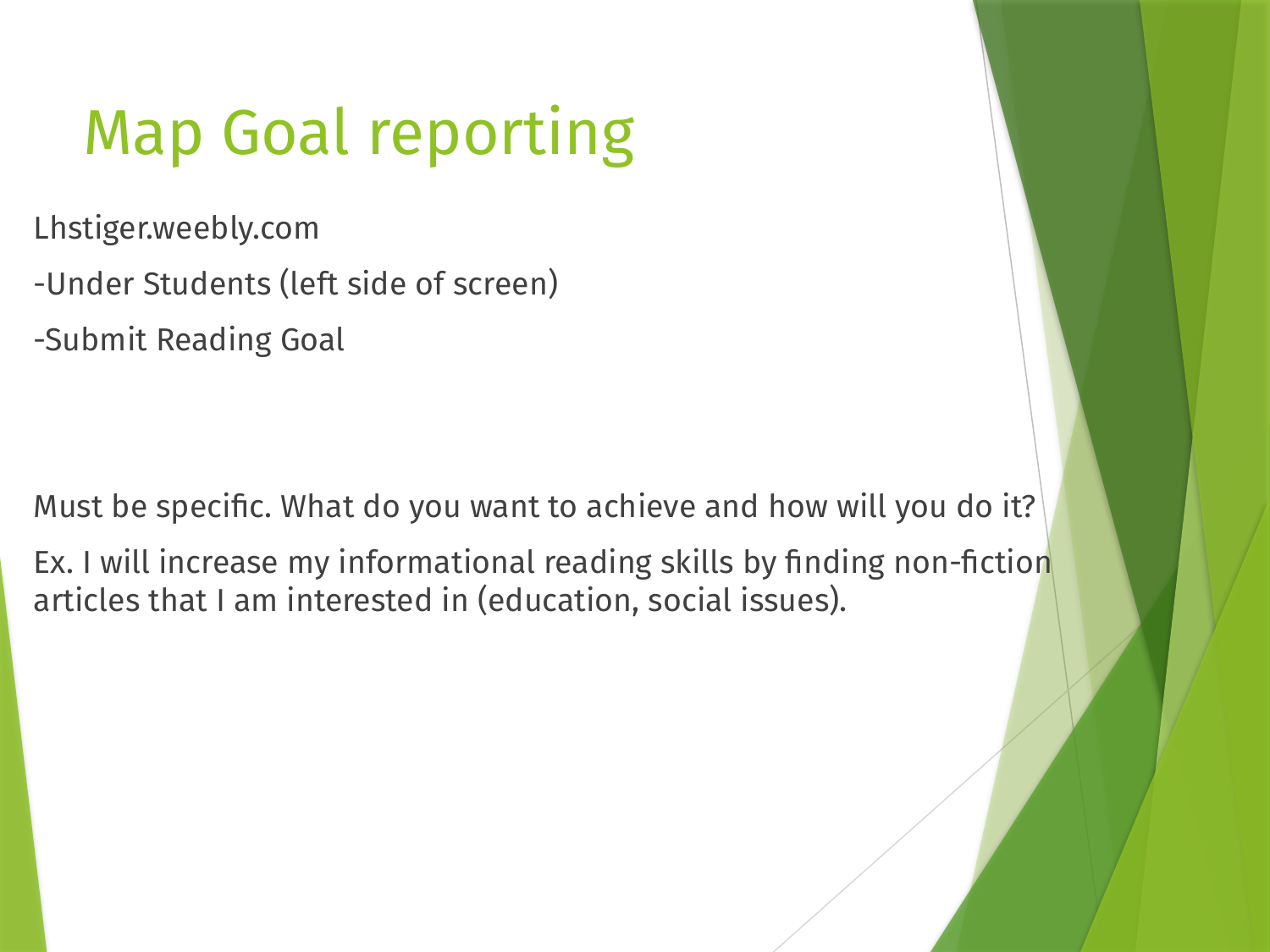

# Map Goal reporting
Lhstiger.weebly.com
-Under Students (left side of screen)
-Submit Reading Goal

Must be specific. What do you want to achieve and how will you do it?
Ex. I will increase my informational reading skills by finding non-fiction articles that I am interested in (education, social issues).